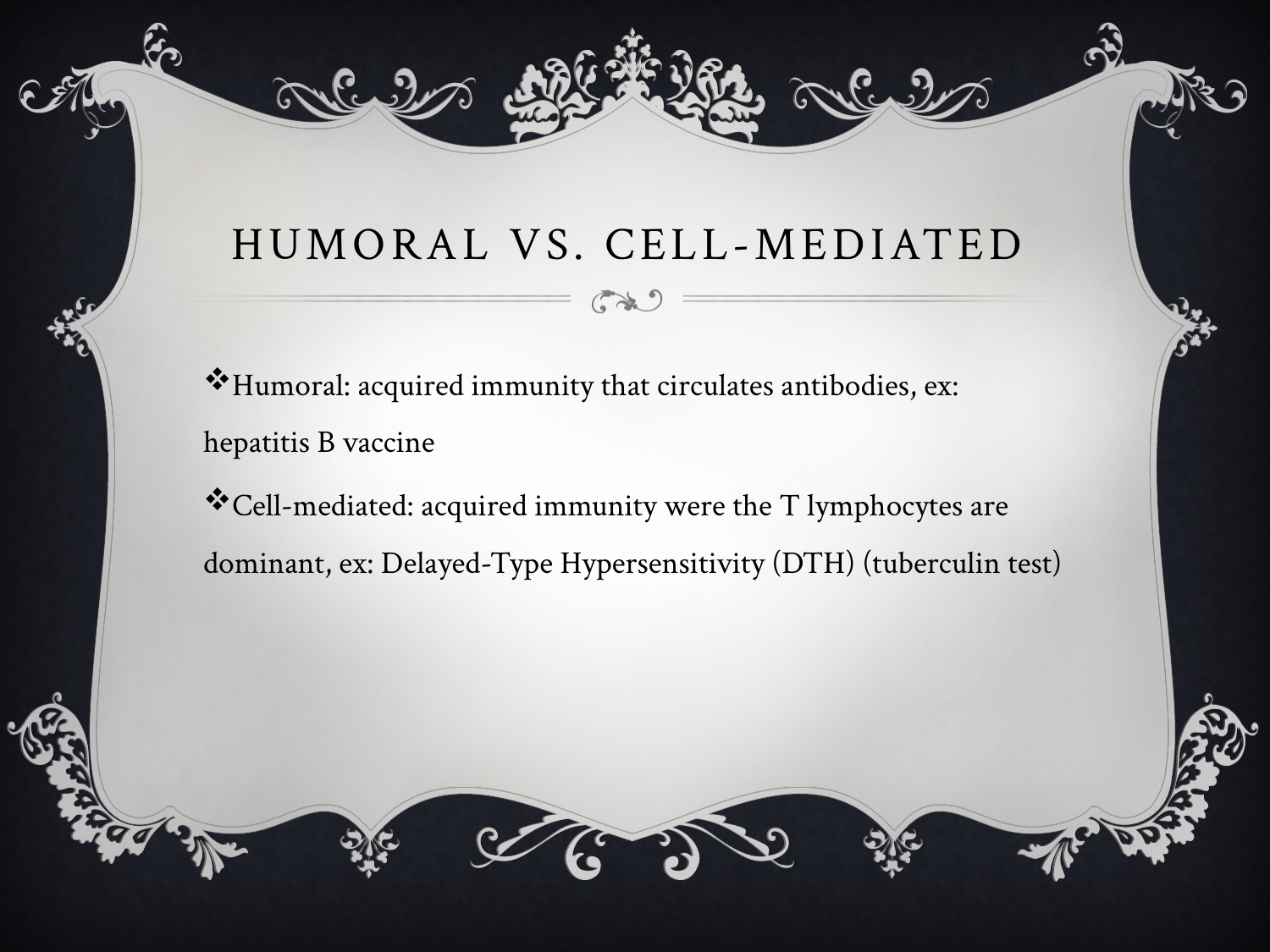

# Humoral vs. cell-mediated
Humoral: acquired immunity that circulates antibodies, ex: hepatitis B vaccine
Cell-mediated: acquired immunity were the T lymphocytes are dominant, ex: Delayed-Type Hypersensitivity (DTH) (tuberculin test)